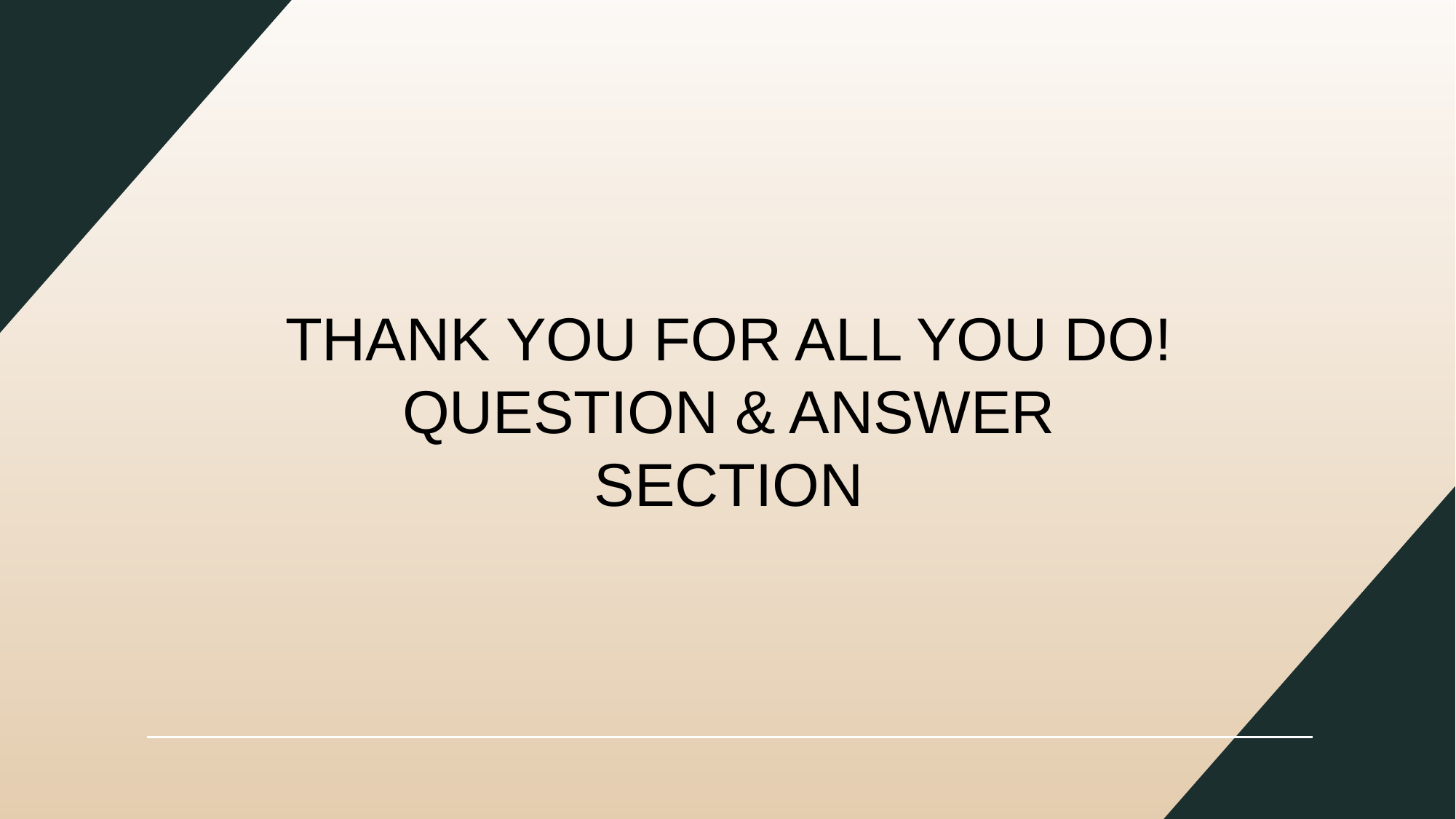

# THANK YOU FOR ALL YOU DO! QUESTION & ANSWER SECTION